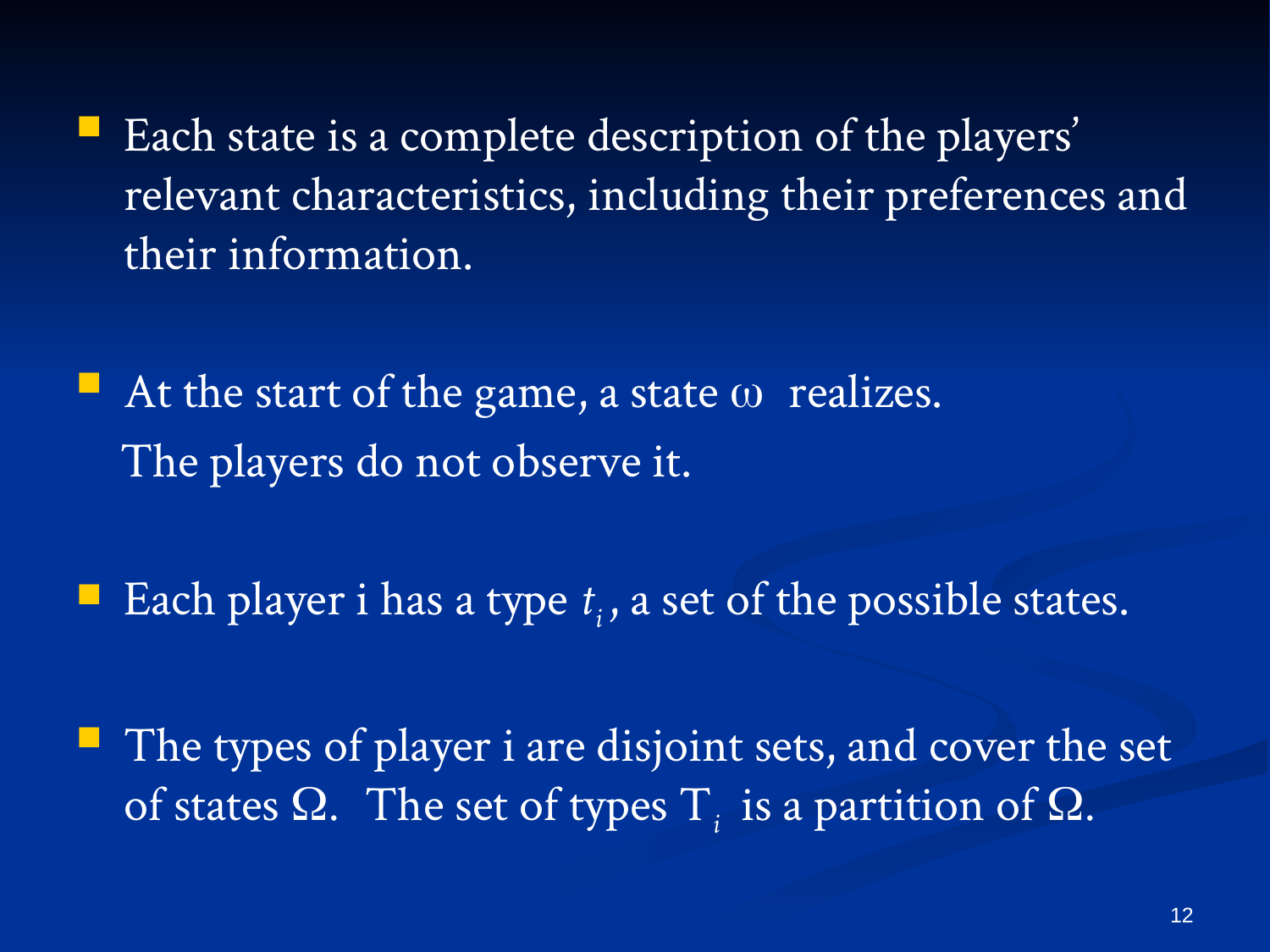

Each state is a complete description of the players’ relevant characteristics, including their preferences and their information.

At the start of the game, a state ω realizes.
    The players do not observe it.

Each player i has a type ti , a set of the possible states.

The types of player i are disjoint sets, and cover the set of states Ω. The set of types Ti  is a partition of Ω.
12